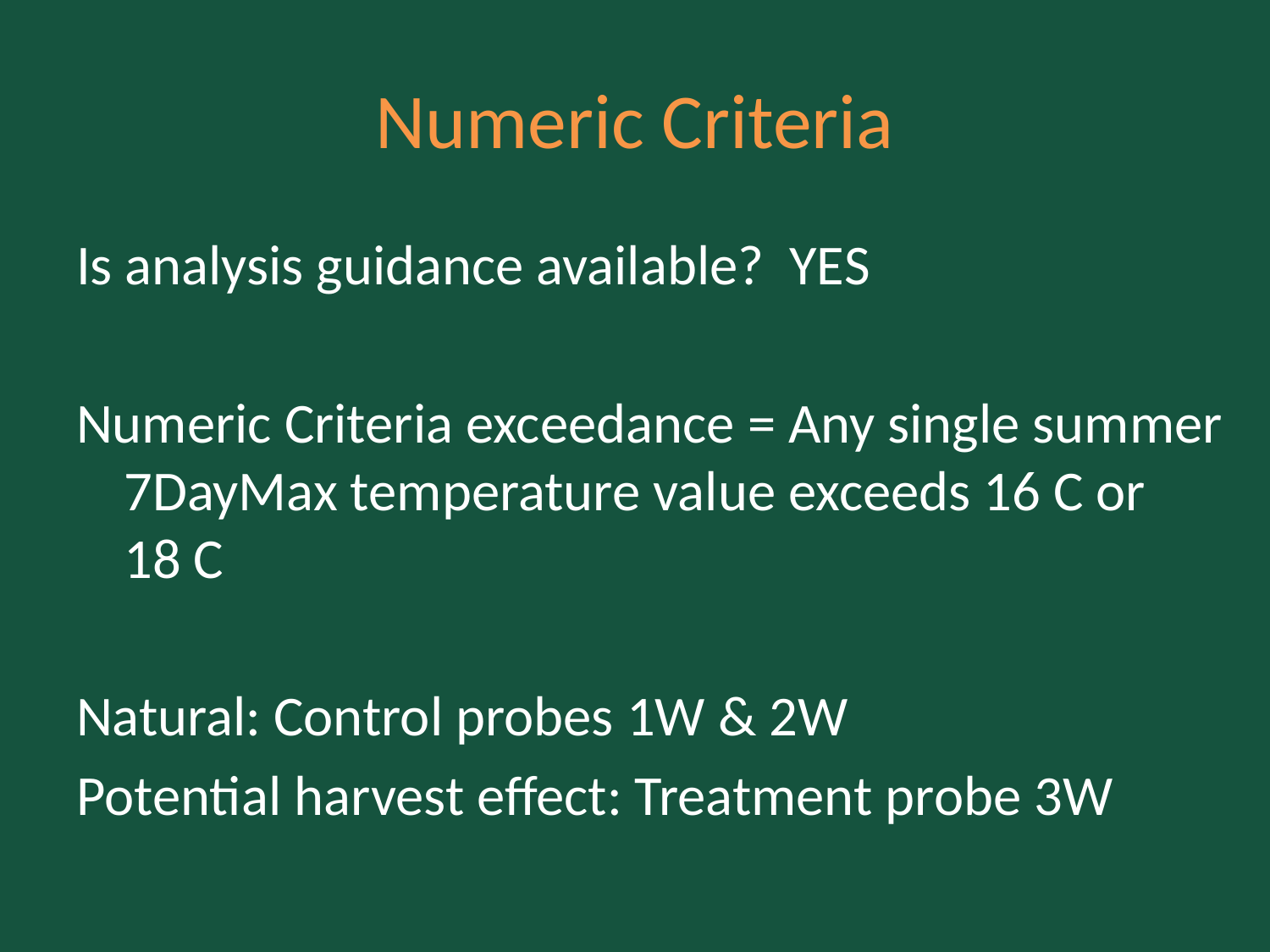

# Numeric Criteria
Is analysis guidance available?  YES

Numeric Criteria exceedance = Any single summer 7DayMax temperature value exceeds 16 C or  18 C

Natural: Control probes 1W & 2W
Potential harvest effect: Treatment probe 3W